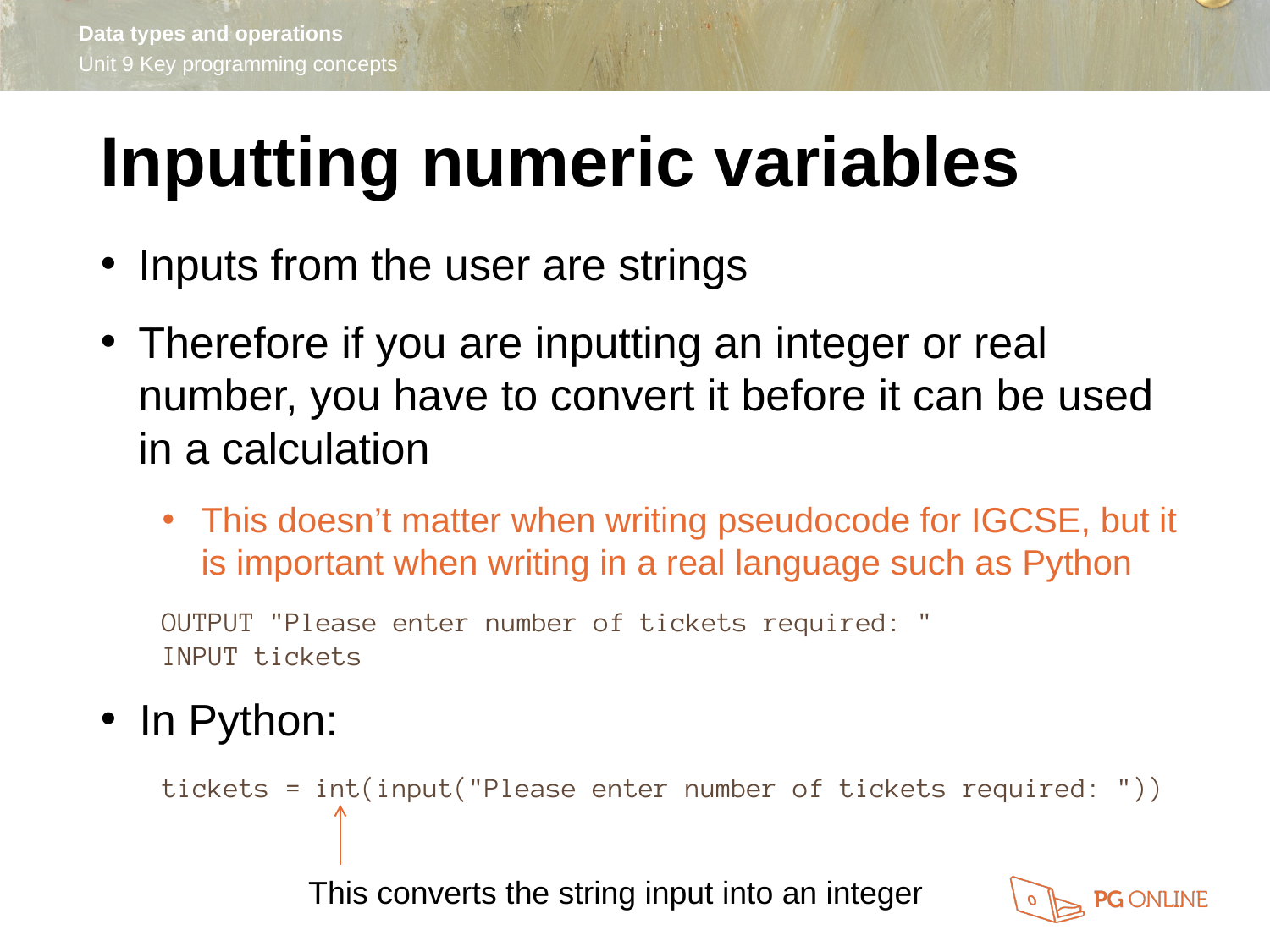

Inputting numeric variables
Inputs from the user are strings
Therefore if you are inputting an integer or real number, you have to convert it before it can be used in a calculation
This doesn’t matter when writing pseudocode for IGCSE, but it is important when writing in a real language such as Python
OUTPUT "Please enter number of tickets required: "
INPUT tickets
In Python:
tickets = int(input("Please enter number of tickets required: "))

This converts the string input into an integer